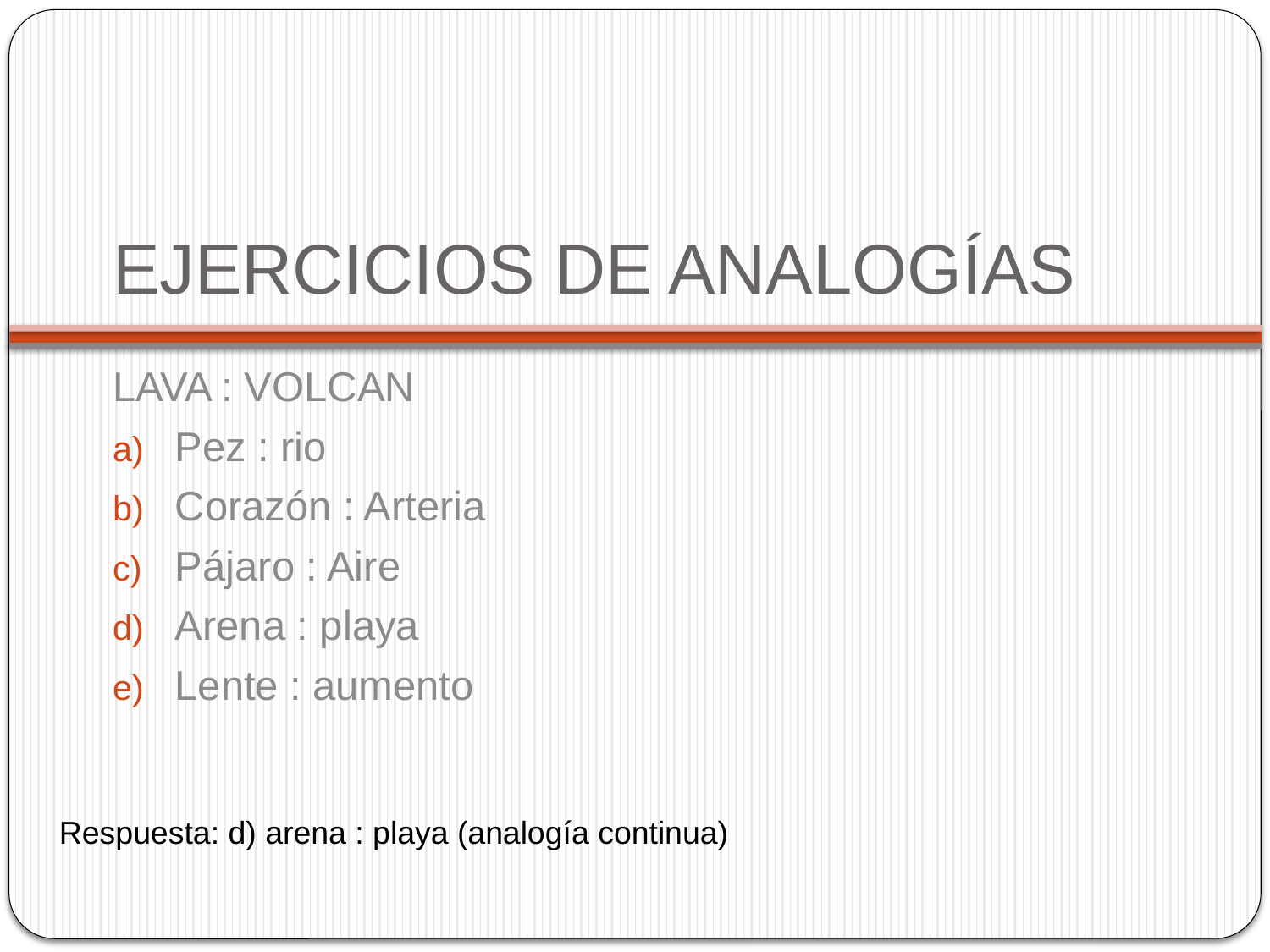

# EJERCICIOS DE ANALOGÍAS
LAVA : VOLCAN
Pez : rio
Corazón : Arteria
Pájaro : Aire
Arena : playa
Lente : aumento
Respuesta: d) arena : playa (analogía continua)